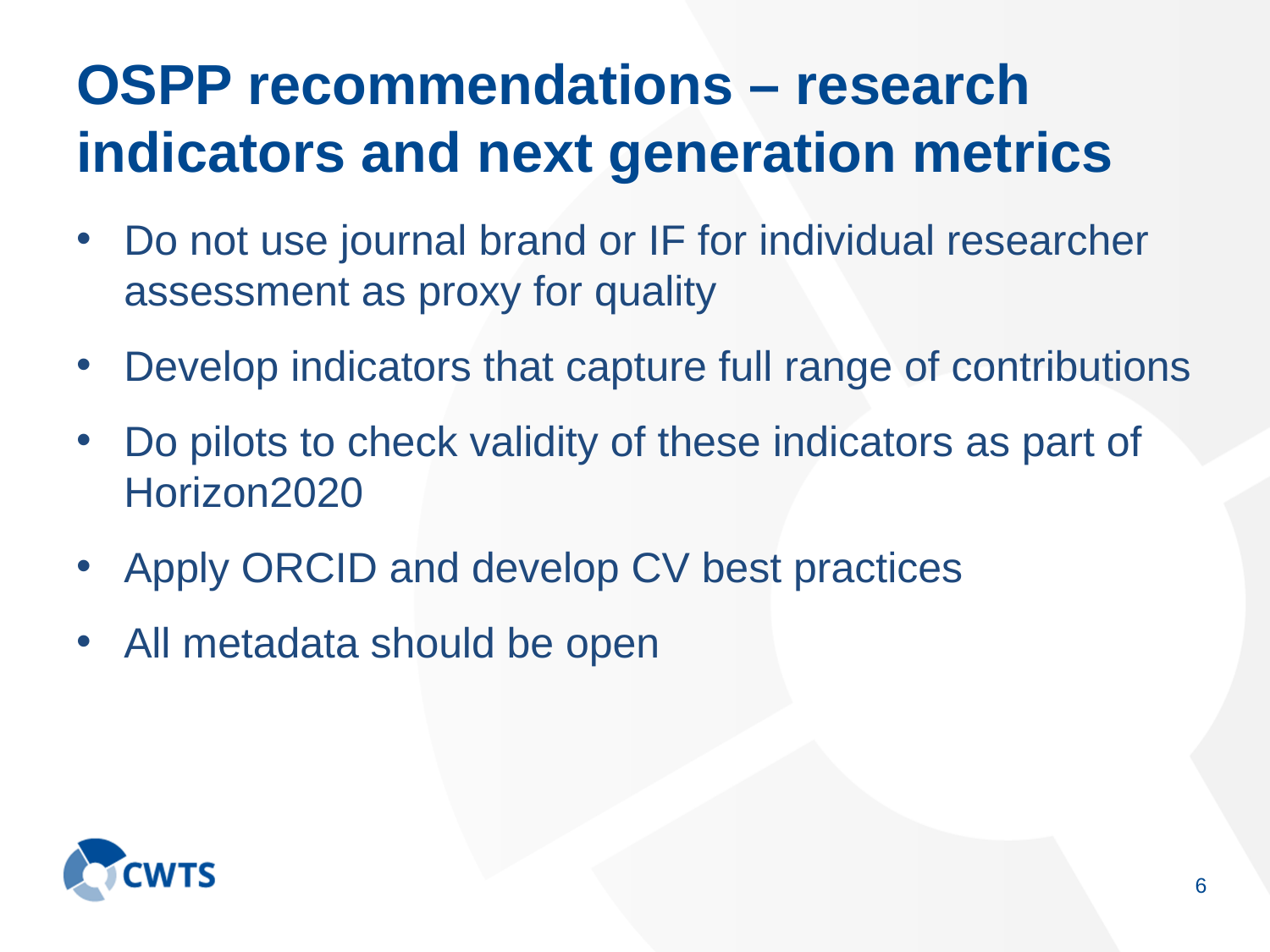

# OSPP recommendations – research indicators and next generation metrics
Do not use journal brand or IF for individual researcher assessment as proxy for quality
Develop indicators that capture full range of contributions
Do pilots to check validity of these indicators as part of Horizon2020
Apply ORCID and develop CV best practices
All metadata should be open

6